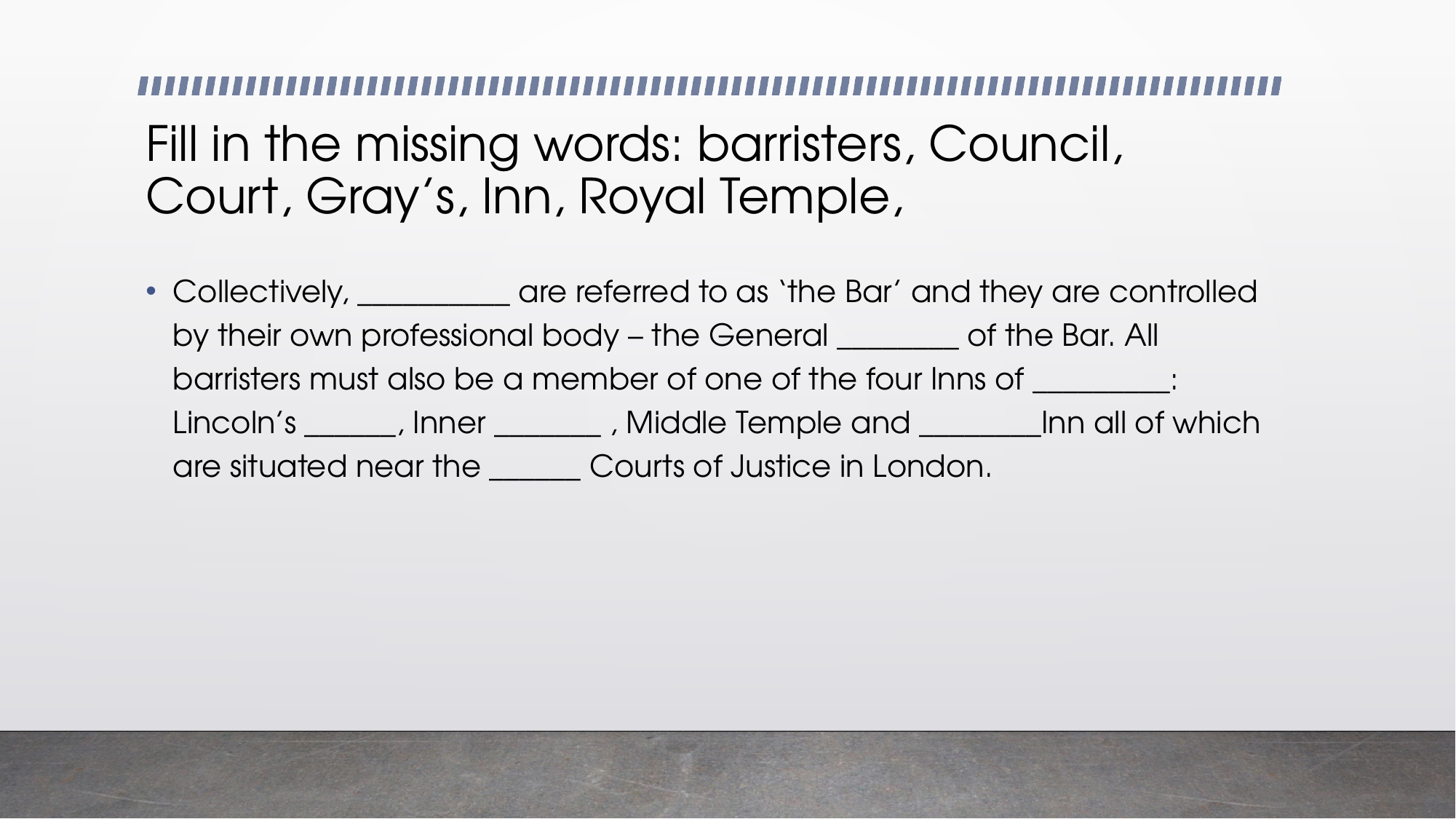

# Fill in the missing words: barristers, Council, Court, Gray’s, Inn, Royal Temple,
Collectively, __________ are referred to as ‘the Bar’ and they are controlled by their own professional body – the General ________ of the Bar. All barristers must also be a member of one of the four Inns of _________: Lincoln’s ______, Inner _______ , Middle Temple and ________Inn all of which are situated near the ______ Courts of Justice in London.